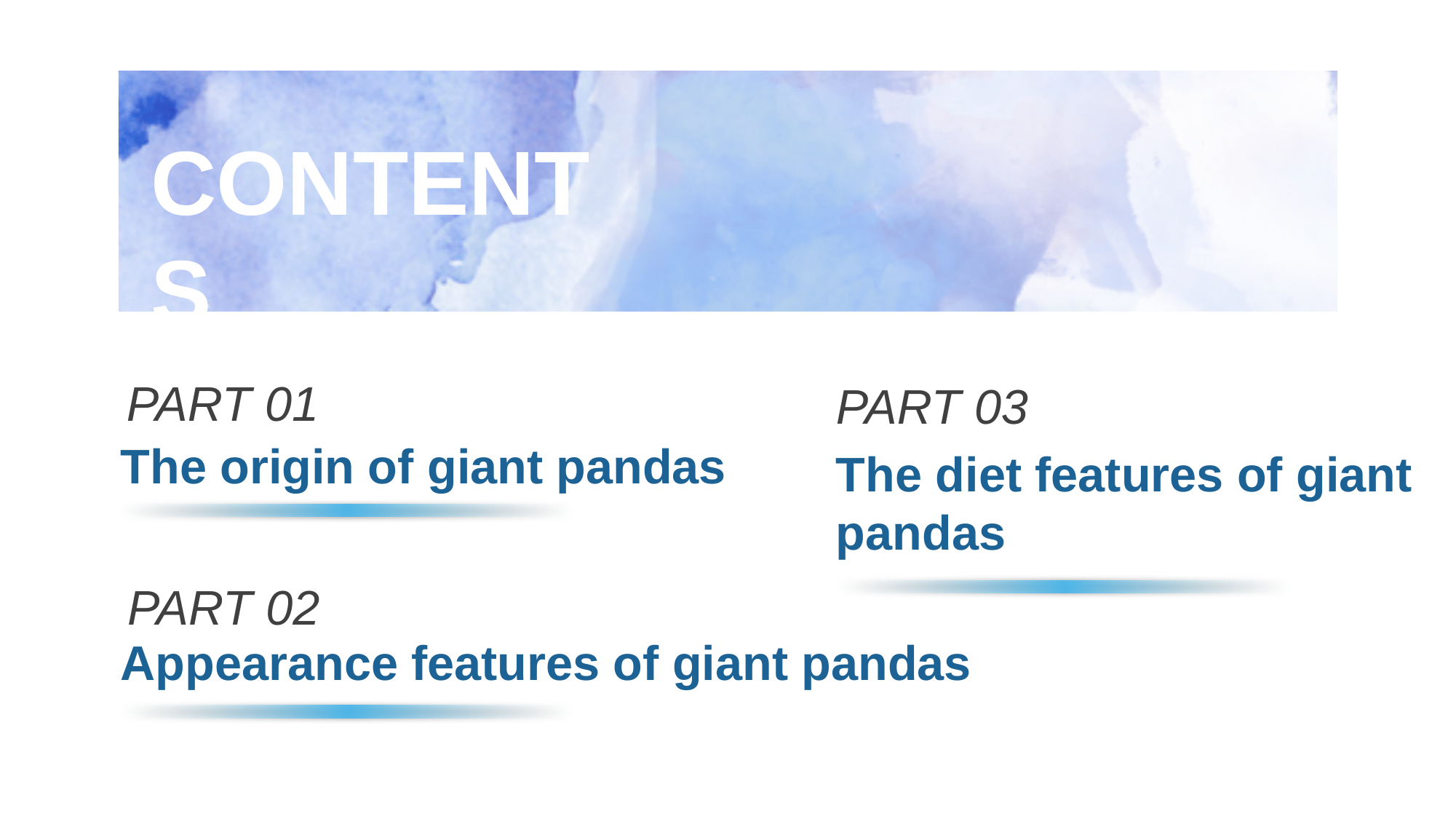

CONTENTS
PART 01
The origin of giant pandas

PART 03
The diet features of giant pandas

PART 02
Appearance features of giant pandas